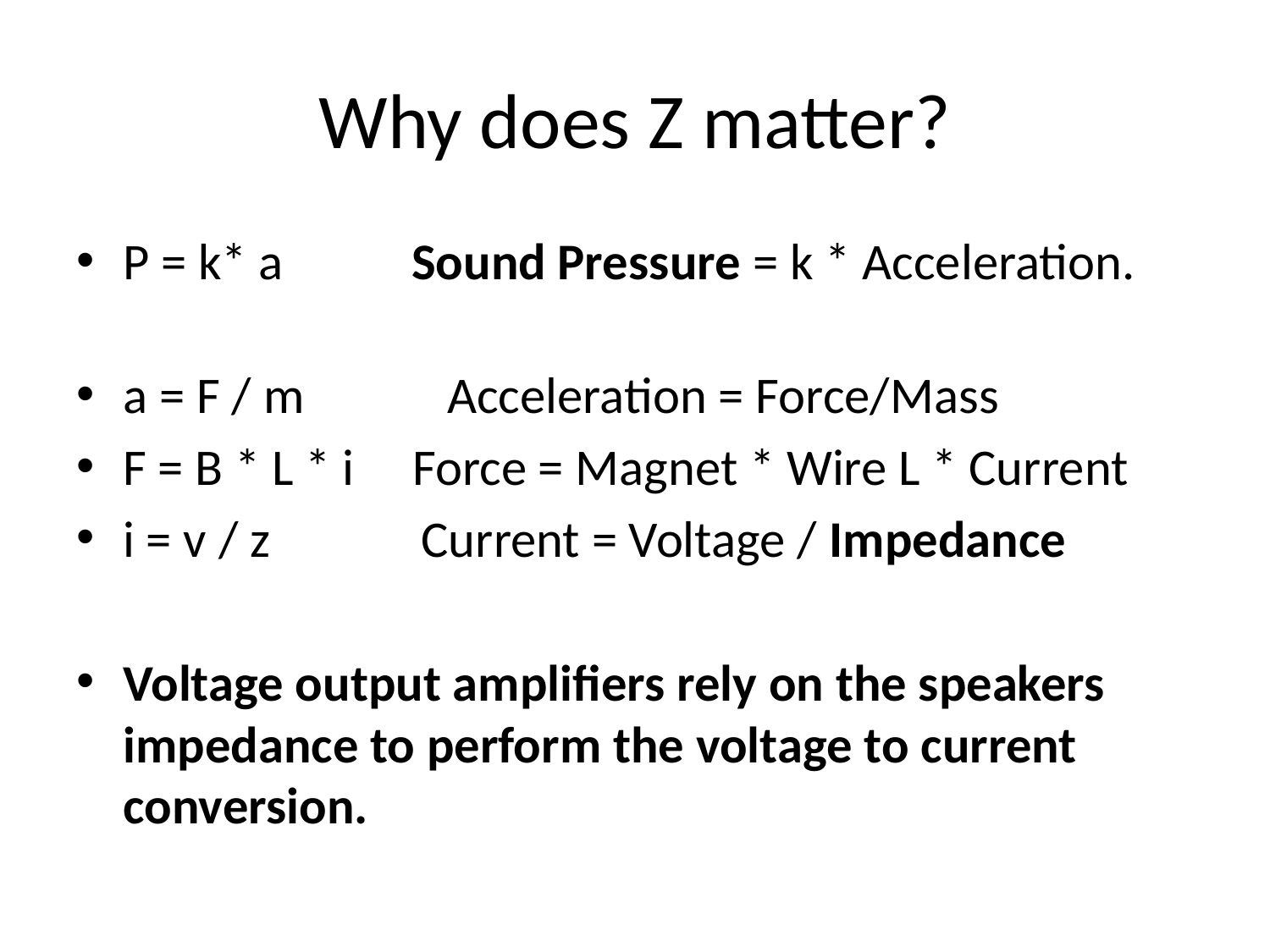

# Why does Z matter?
P = k* a           Sound Pressure = k * Acceleration.
a = F / m	        Acceleration = Force/Mass
F = B * L * i     Force = Magnet * Wire L * Current
i = v / z             Current = Voltage / Impedance

Voltage output amplifiers rely on the speakers impedance to perform the voltage to current conversion.